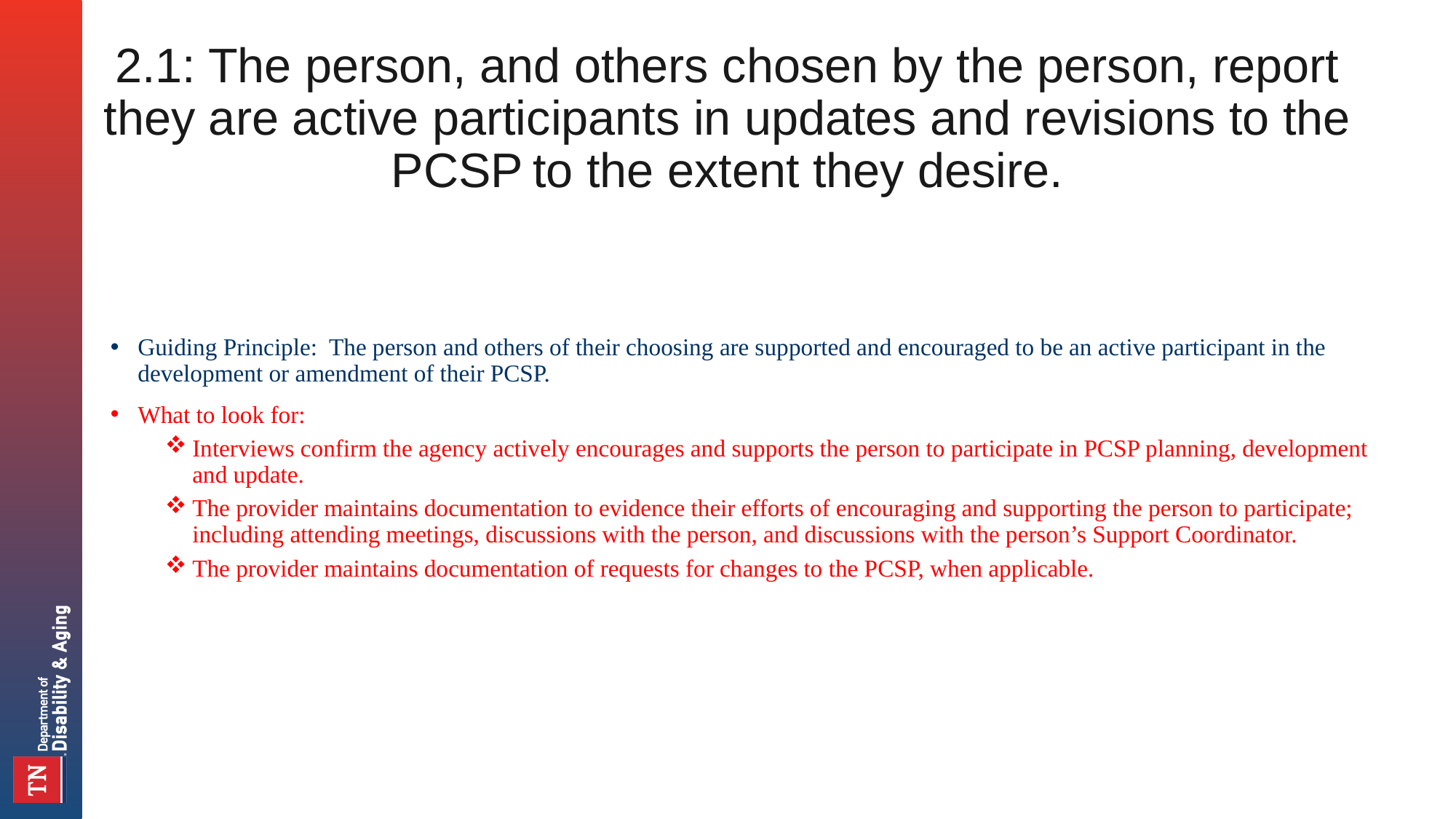

# 2.1: The person, and others chosen by the person, report they are active participants in updates and revisions to the PCSP to the extent they desire.
Guiding Principle:  The person and others of their choosing are supported and encouraged to be an active participant in the development or amendment of their PCSP.
What to look for:
Interviews confirm the agency actively encourages and supports the person to participate in PCSP planning, development and update.
The provider maintains documentation to evidence their efforts of encouraging and supporting the person to participate; including attending meetings, discussions with the person, and discussions with the person’s Support Coordinator.
The provider maintains documentation of requests for changes to the PCSP, when applicable.